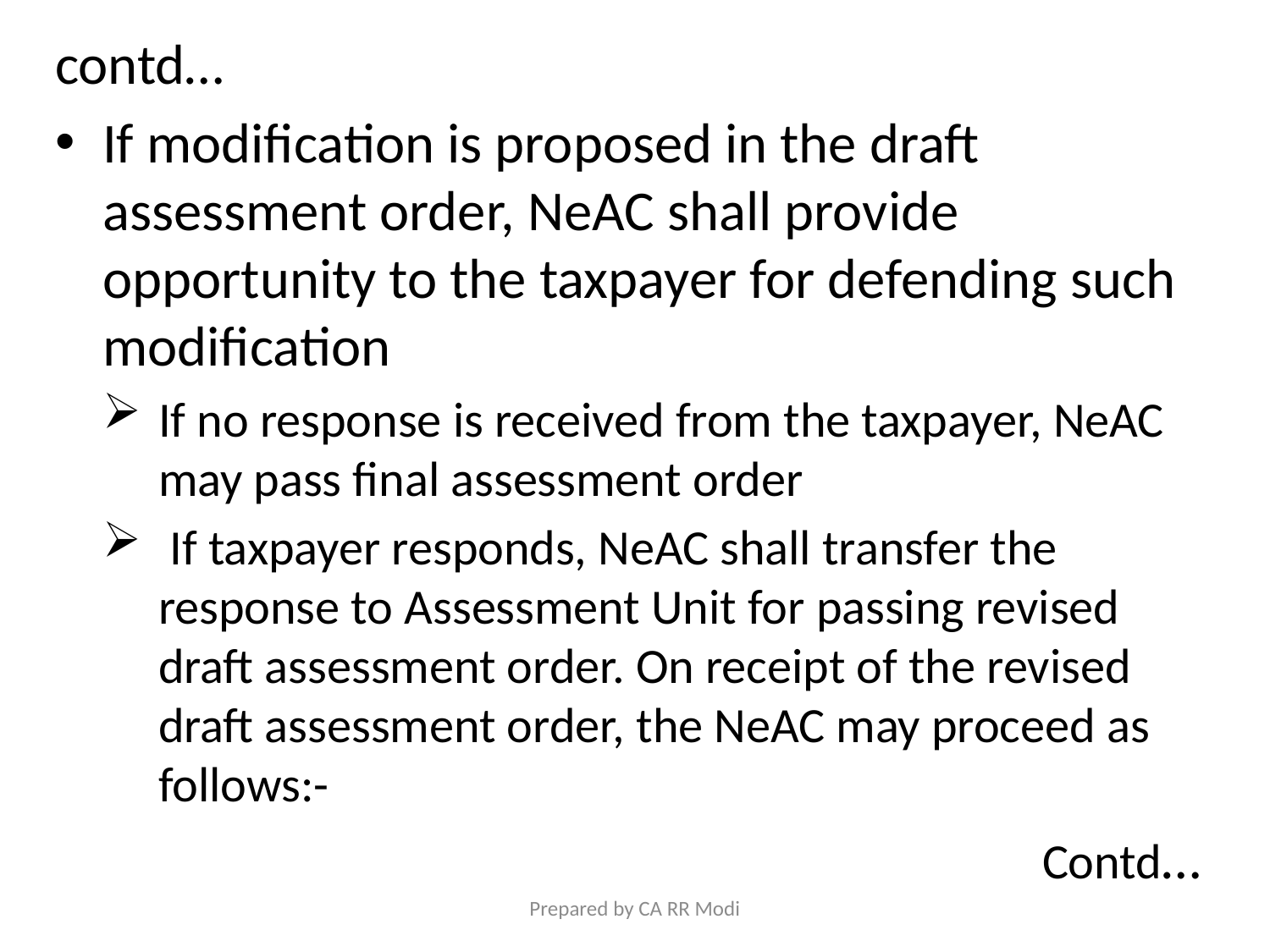

contd…
If modification is proposed in the draft assessment order, NeAC shall provide opportunity to the taxpayer for defending such modification
If no response is received from the taxpayer, NeAC may pass final assessment order
 If taxpayer responds, NeAC shall transfer the response to Assessment Unit for passing revised draft assessment order. On receipt of the revised draft assessment order, the NeAC may proceed as follows:-
                                                                          Contd…

#
Prepared by CA RR Modi